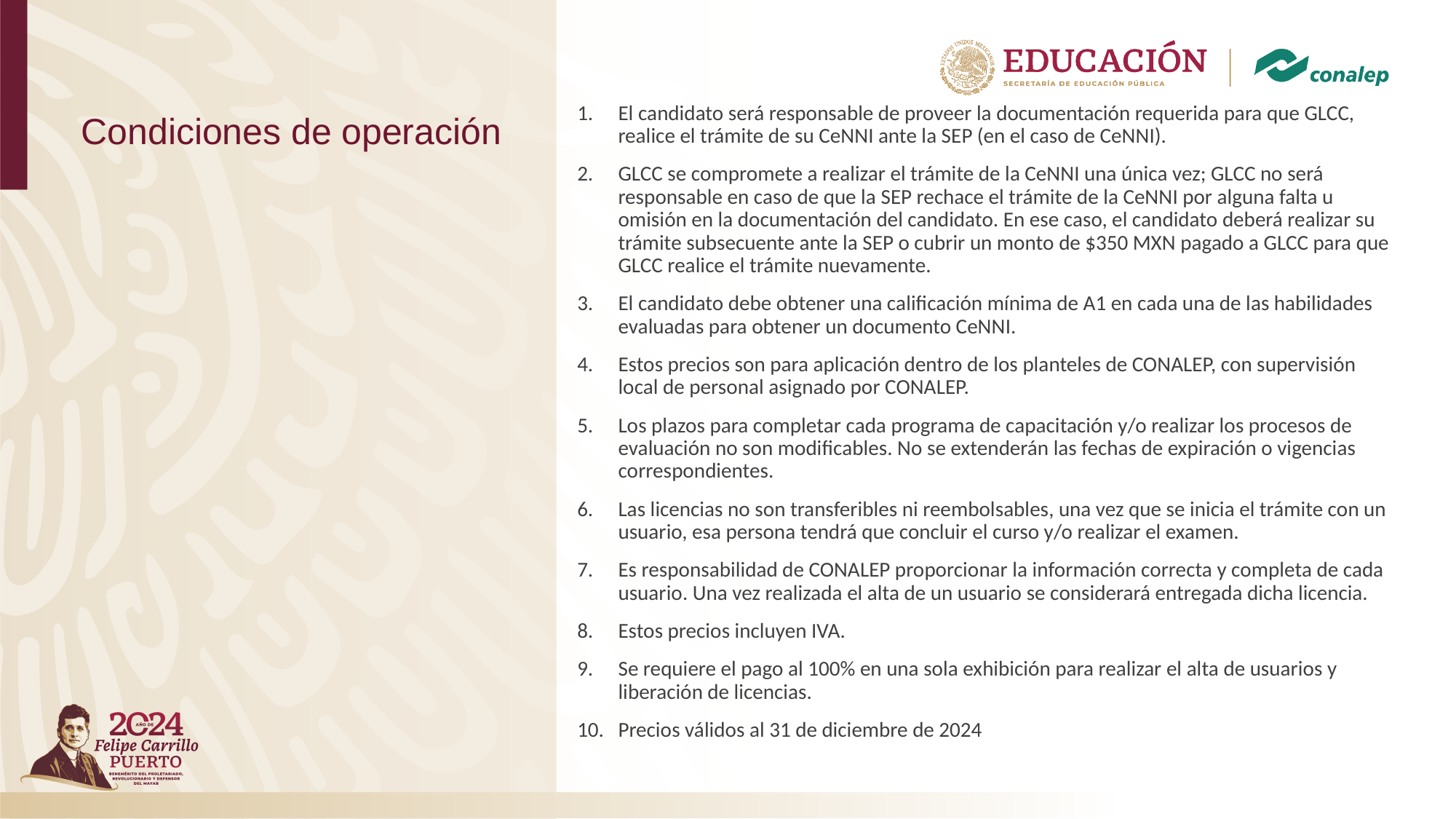

El candidato será responsable de proveer la documentación requerida para que GLCC, realice el trámite de su CeNNI ante la SEP (en el caso de CeNNI).
GLCC se compromete a realizar el trámite de la CeNNI una única vez; GLCC no será responsable en caso de que la SEP rechace el trámite de la CeNNI por alguna falta u omisión en la documentación del candidato. En ese caso, el candidato deberá realizar su trámite subsecuente ante la SEP o cubrir un monto de $350 MXN pagado a GLCC para que GLCC realice el trámite nuevamente.
El candidato debe obtener una calificación mínima de A1 en cada una de las habilidades evaluadas para obtener un documento CeNNI.
Estos precios son para aplicación dentro de los planteles de CONALEP, con supervisión local de personal asignado por CONALEP.
Los plazos para completar cada programa de capacitación y/o realizar los procesos de evaluación no son modificables. No se extenderán las fechas de expiración o vigencias correspondientes.
Las licencias no son transferibles ni reembolsables, una vez que se inicia el trámite con un usuario, esa persona tendrá que concluir el curso y/o realizar el examen.
Es responsabilidad de CONALEP proporcionar la información correcta y completa de cada usuario. Una vez realizada el alta de un usuario se considerará entregada dicha licencia.
Estos precios incluyen IVA.
Se requiere el pago al 100% en una sola exhibición para realizar el alta de usuarios y liberación de licencias.
Precios válidos al 31 de diciembre de 2024
# Condiciones de operación